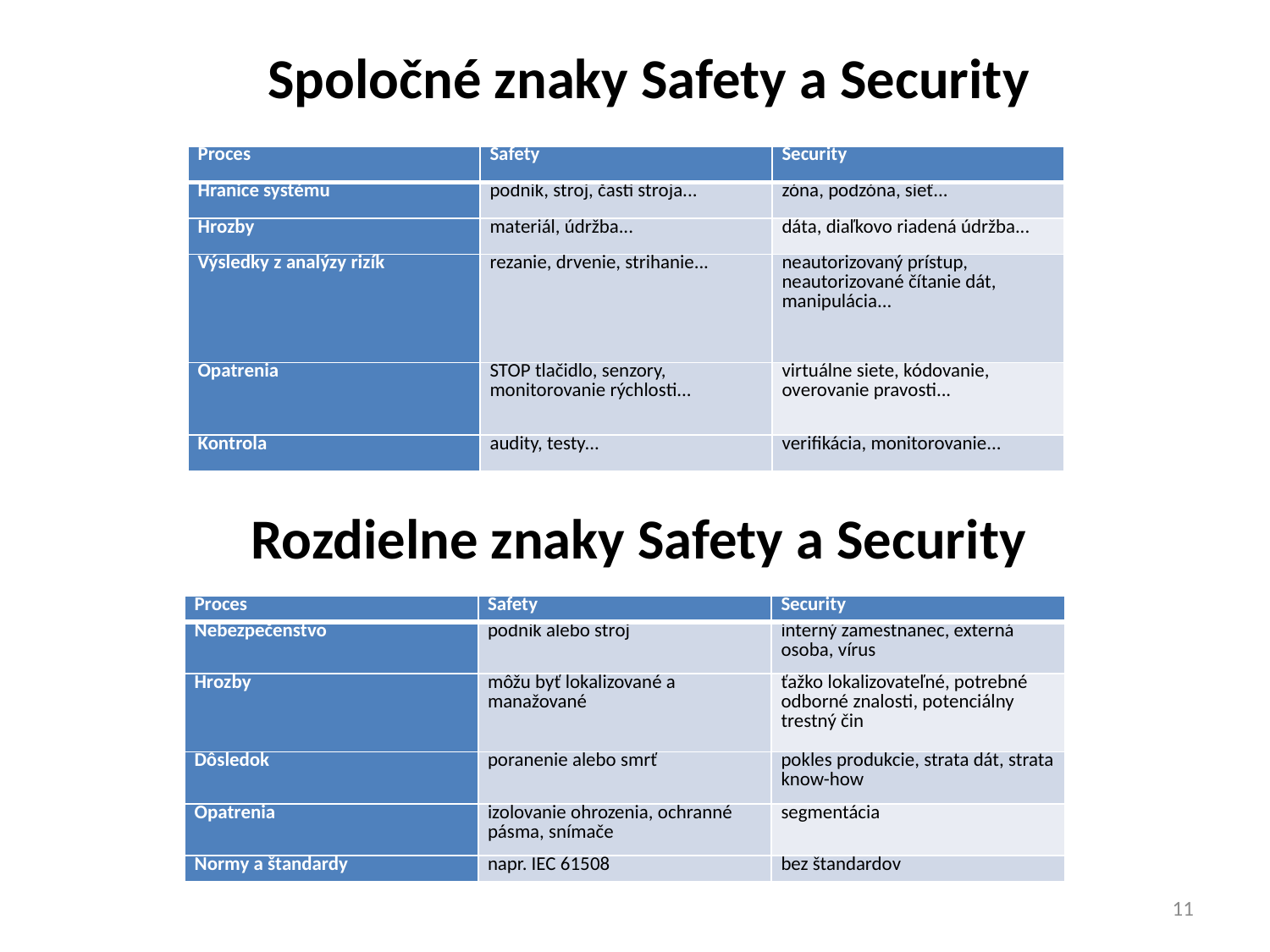

Spoločné znaky Safety a Security
| Proces | Safety | Security |
| --- | --- | --- |
| Hranice systému | podnik, stroj, časti stroja... | zóna, podzóna, sieť... |
| Hrozby | materiál, údržba... | dáta, diaľkovo riadená údržba... |
| Výsledky z analýzy rizík | rezanie, drvenie, strihanie... | neautorizovaný prístup, neautorizované čítanie dát, manipulácia... |
| Opatrenia | STOP tlačidlo, senzory, monitorovanie rýchlosti... | virtuálne siete, kódovanie, overovanie pravosti... |
| Kontrola | audity, testy... | verifikácia, monitorovanie... |
    Rozdielne znaky Safety a Security
| Proces | Safety | Security |
| --- | --- | --- |
| Nebezpečenstvo | podnik alebo stroj | interný zamestnanec, externá osoba, vírus |
| Hrozby | môžu byť lokalizované a manažované | ťažko lokalizovateľné, potrebné odborné znalosti, potenciálny trestný čin |
| Dôsledok | poranenie alebo smrť | pokles produkcie, strata dát, strata know-how |
| Opatrenia | izolovanie ohrozenia, ochranné pásma, snímače | segmentácia |
| Normy a štandardy | napr. IEC 61508 | bez štandardov |
11